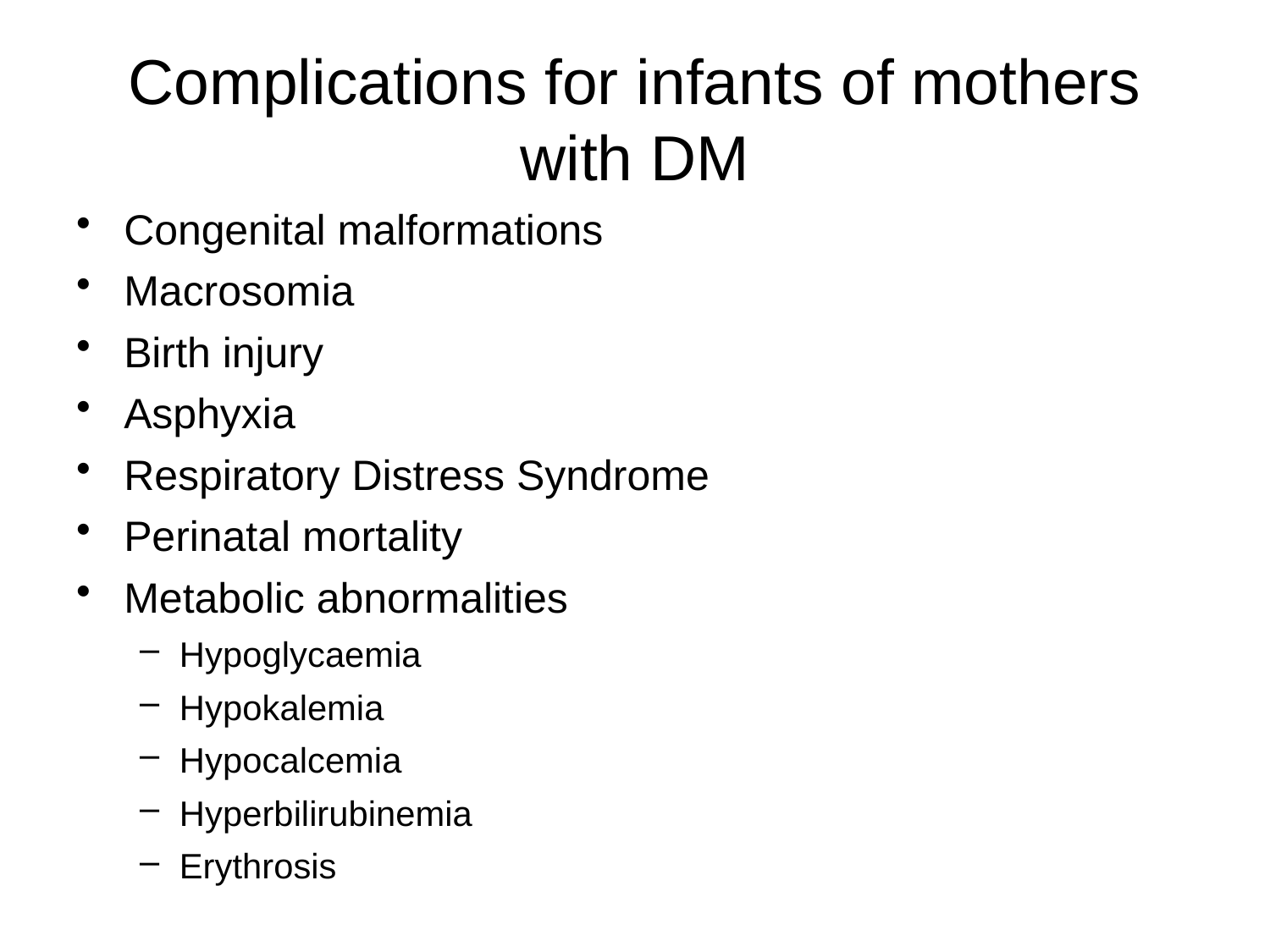

# Complications for infants of mothers with DM
Congenital malformations
Macrosomia
Birth injury
Asphyxia
Respiratory Distress Syndrome
Perinatal mortality
Metabolic abnormalities
Hypoglycaemia
Hypokalemia
Hypocalcemia
Hyperbilirubinemia
Erythrosis